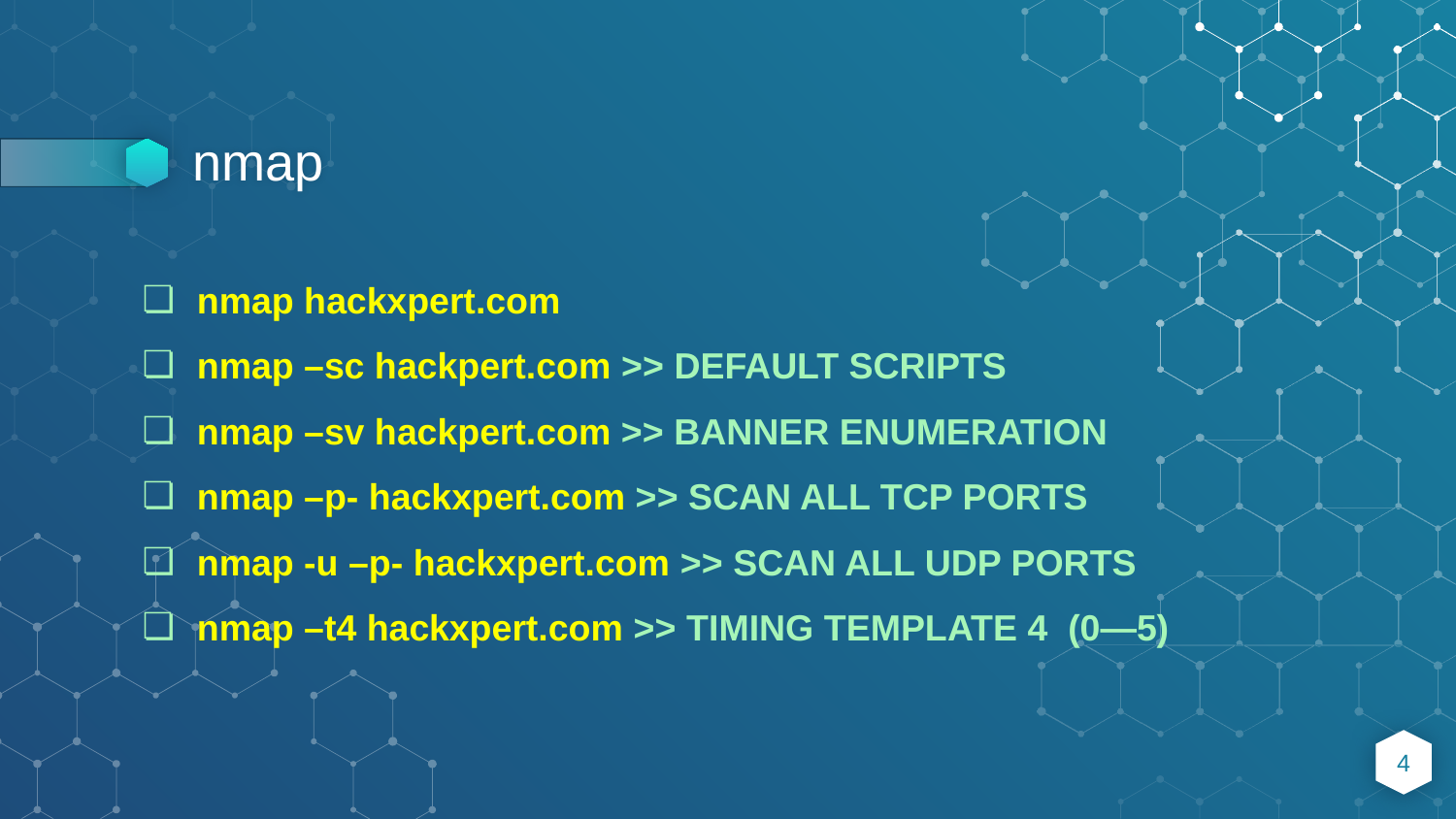

# nmap
nmap hackxpert.com
nmap –sc hackpert.com >> DEFAULT SCRIPTS
nmap –sv hackpert.com >> BANNER ENUMERATION
nmap –p- hackxpert.com >> SCAN ALL TCP PORTS
nmap -u –p- hackxpert.com >> SCAN ALL UDP PORTS
nmap –t4 hackxpert.com >> TIMING TEMPLATE 4  (0—5)
4